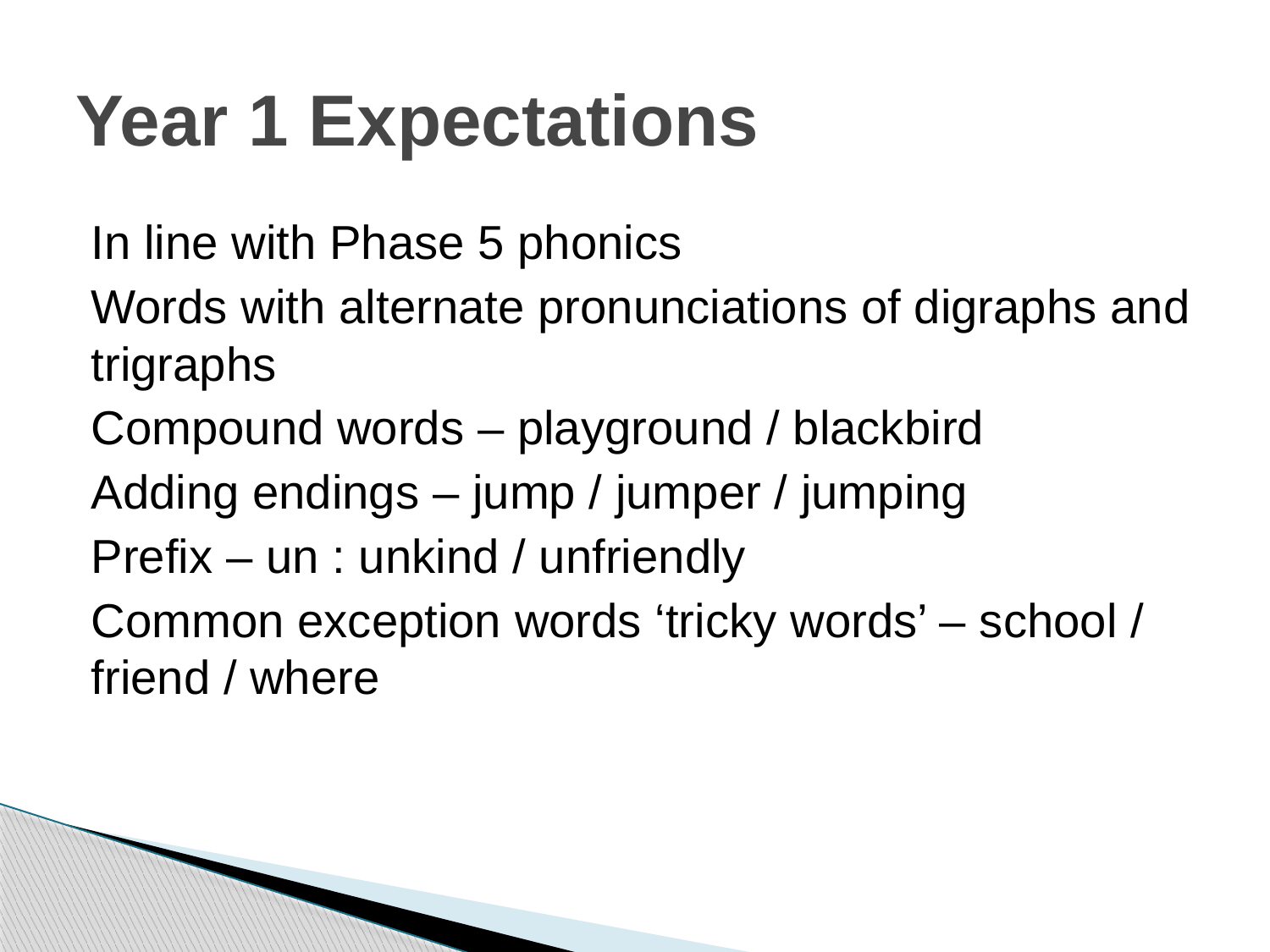

# Year 1 Expectations
In line with Phase 5 phonics
Words with alternate pronunciations of digraphs and trigraphs
Compound words – playground / blackbird
Adding endings – jump / jumper / jumping
Prefix – un : unkind / unfriendly
Common exception words ‘tricky words’ – school / friend / where